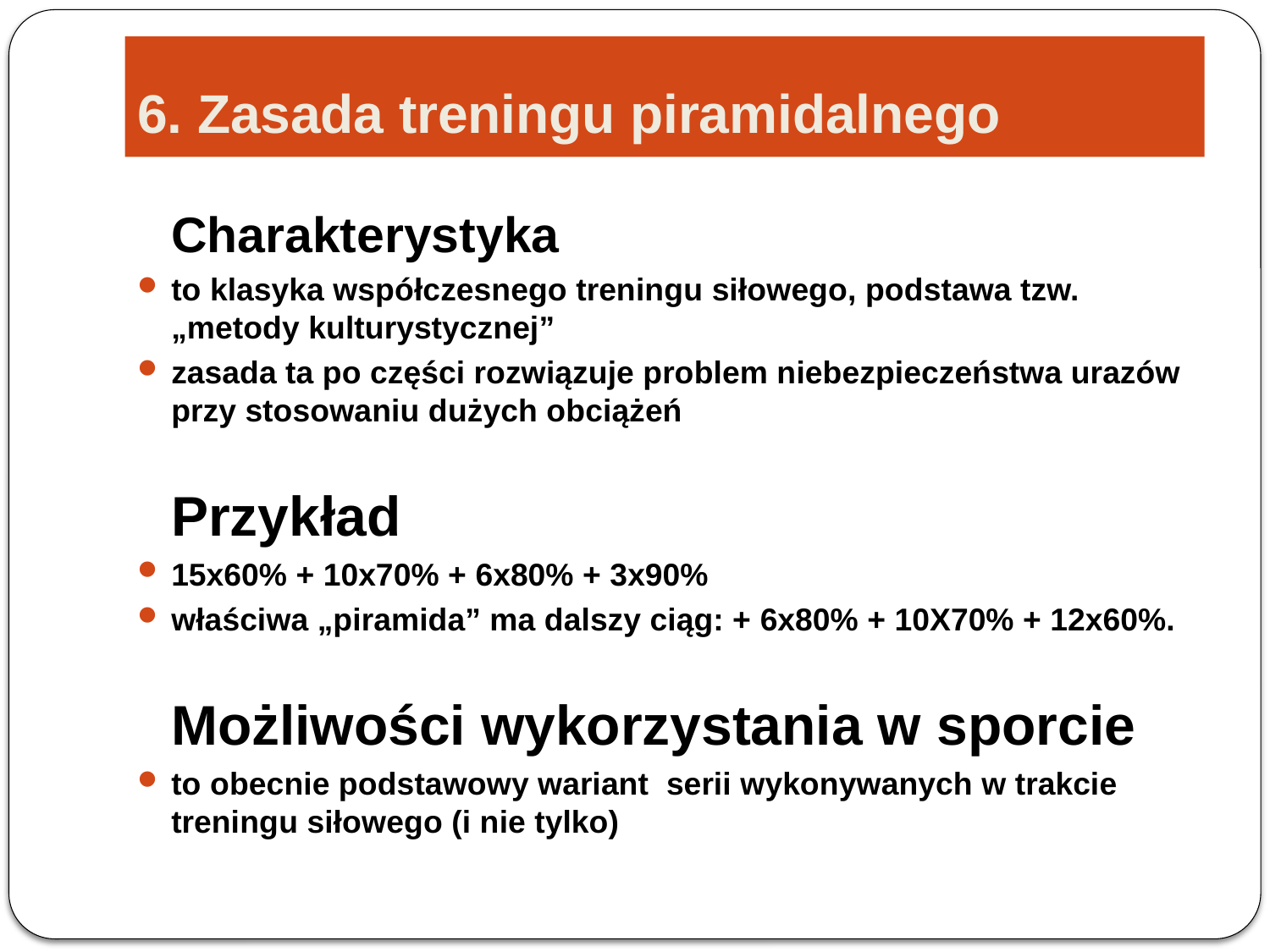

# 6. Zasada treningu piramidalnego
	Charakterystyka
to klasyka współczesnego treningu siłowego, podstawa tzw. „metody kulturystycznej”
zasada ta po części rozwiązuje problem niebezpieczeństwa urazów przy stosowaniu dużych obciążeń

	Przykład
15x60% + 10x70% + 6x80% + 3x90%
właściwa „piramida” ma dalszy ciąg: + 6x80% + 10X70% + 12x60%.

	Możliwości wykorzystania w sporcie
to obecnie podstawowy wariant  serii wykonywanych w trakcie treningu siłowego (i nie tylko)